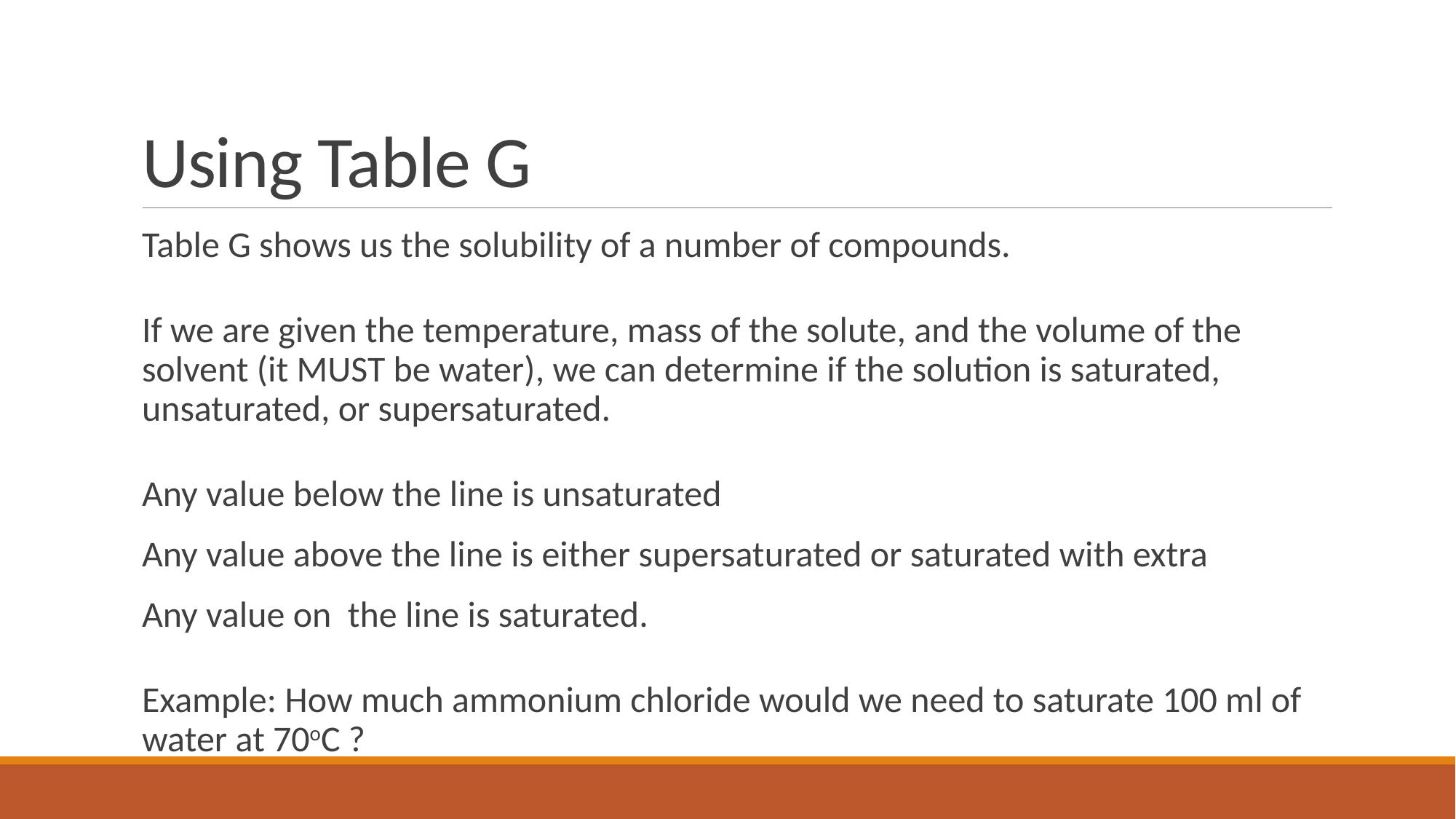

# Using Table G
Table G shows us the solubility of a number of compounds.

If we are given the temperature, mass of the solute, and the volume of the solvent (it MUST be water), we can determine if the solution is saturated, unsaturated, or supersaturated.

Any value below the line is unsaturated
Any value above the line is either supersaturated or saturated with extra
Any value on  the line is saturated.

Example: How much ammonium chloride would we need to saturate 100 ml of water at 70oC ?